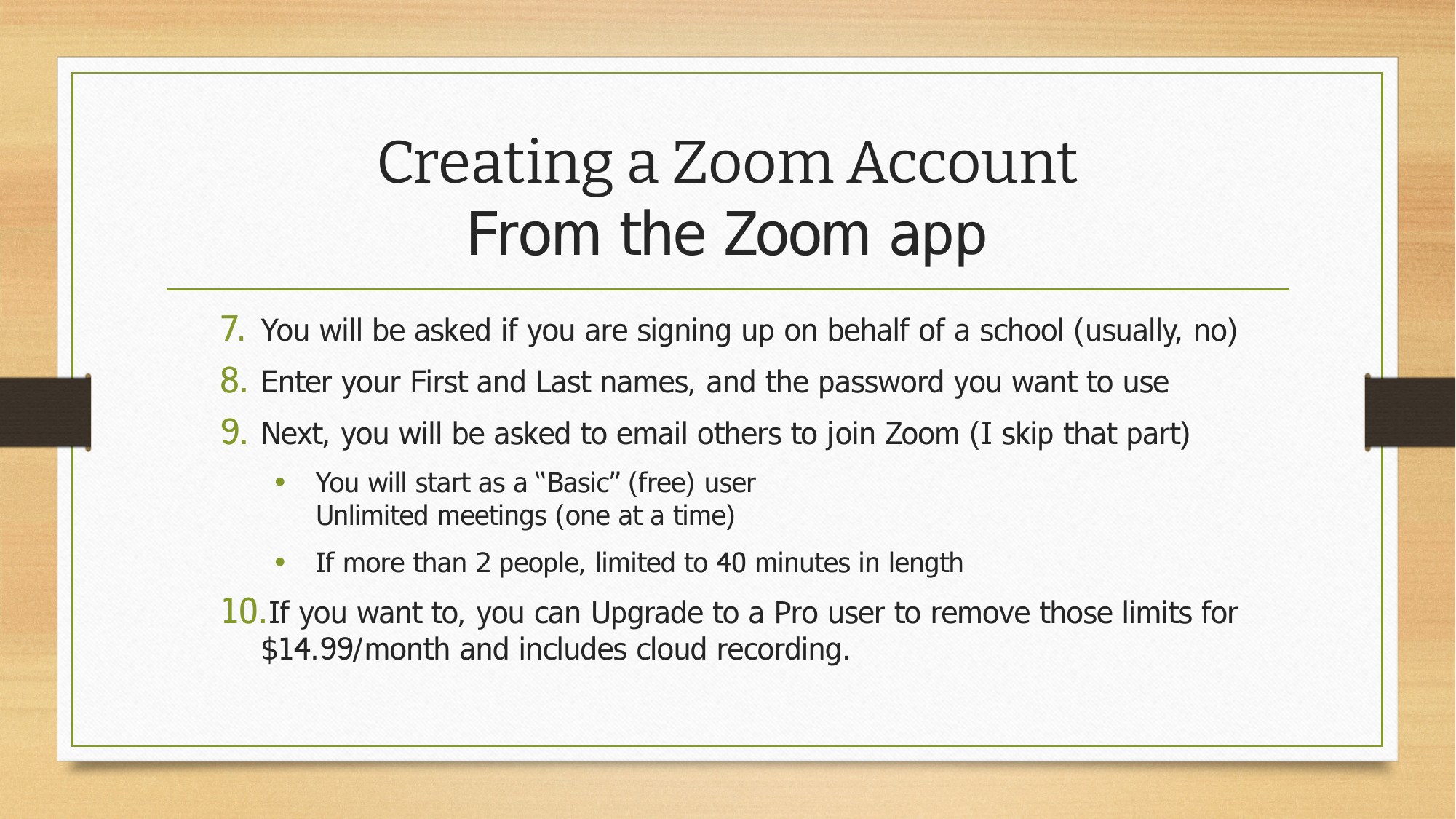

# Creating a Zoom Account From the Zoom app
You will be asked if you are signing up on behalf of a school (usually, no)
Enter your First and Last names, and the password you want to use
Next, you will be asked to email others to join Zoom (I skip that part)
You will start as a “Basic” (free) user
Unlimited meetings (one at a time)
If more than 2 people, limited to 40 minutes in length
If you want to, you can Upgrade to a Pro user to remove those limits for $14.99/month and includes cloud recording.